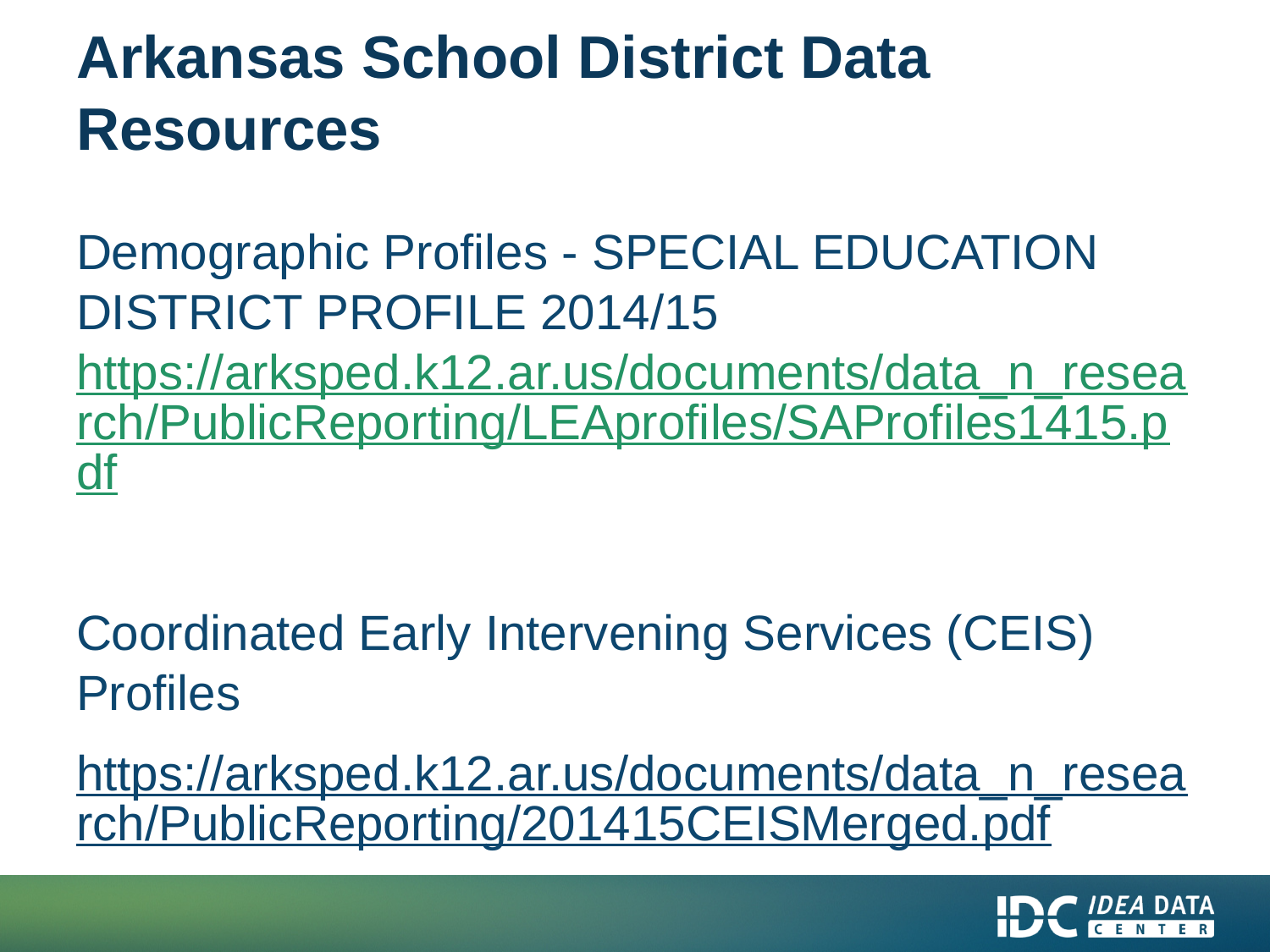

# Arkansas School District Data Resources
Demographic Profiles - SPECIAL EDUCATION DISTRICT PROFILE 2014/15
https://arksped.k12.ar.us/documents/data_n_research/PublicReporting/LEAprofiles/SAProfiles1415.pdf

Coordinated Early Intervening Services (CEIS) Profiles
https://arksped.k12.ar.us/documents/data_n_research/PublicReporting/201415CEISMerged.pdf